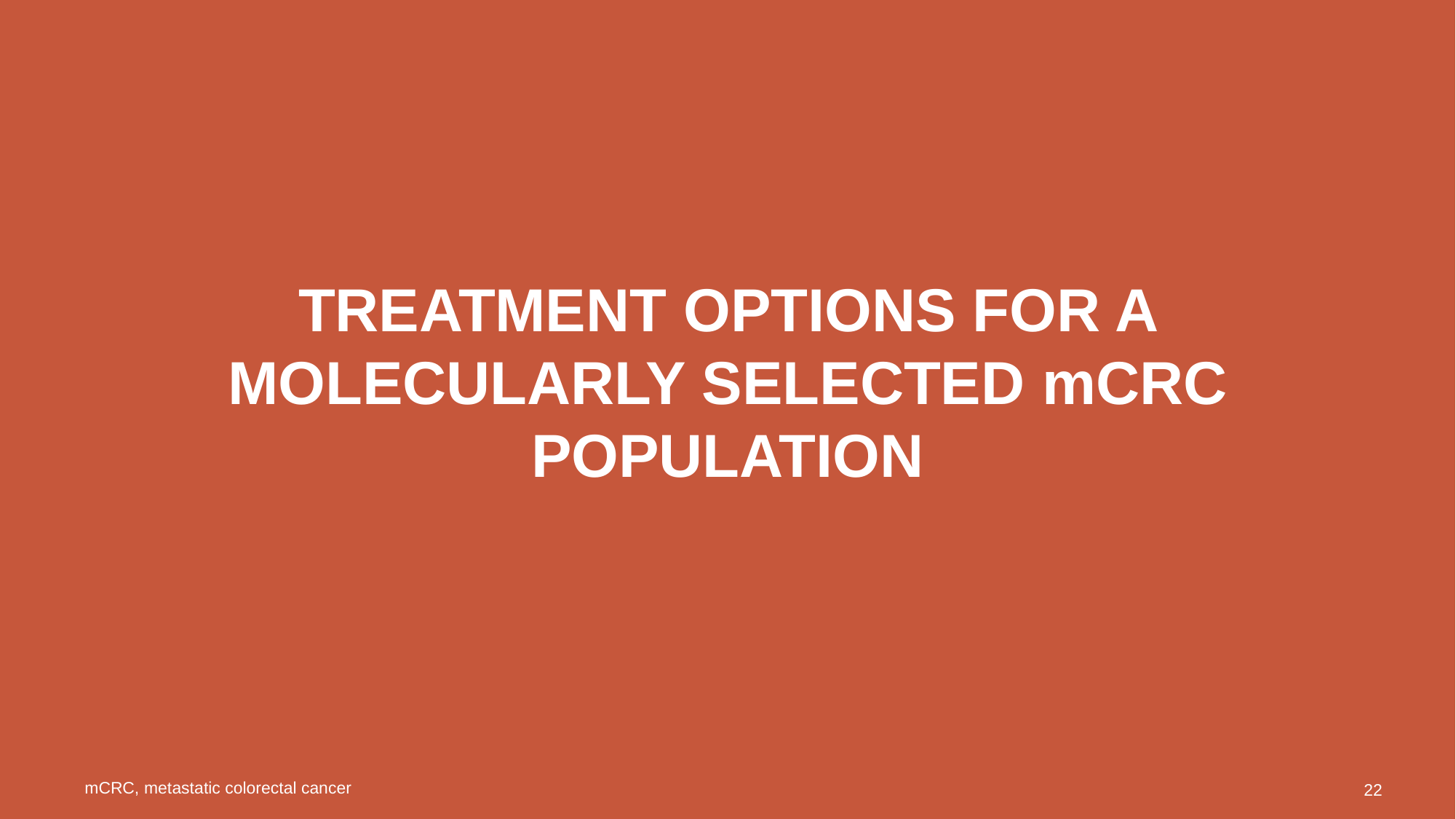

# Treatment options for a Molecularly selected mcrc population
mCRC, metastatic colorectal cancer
22